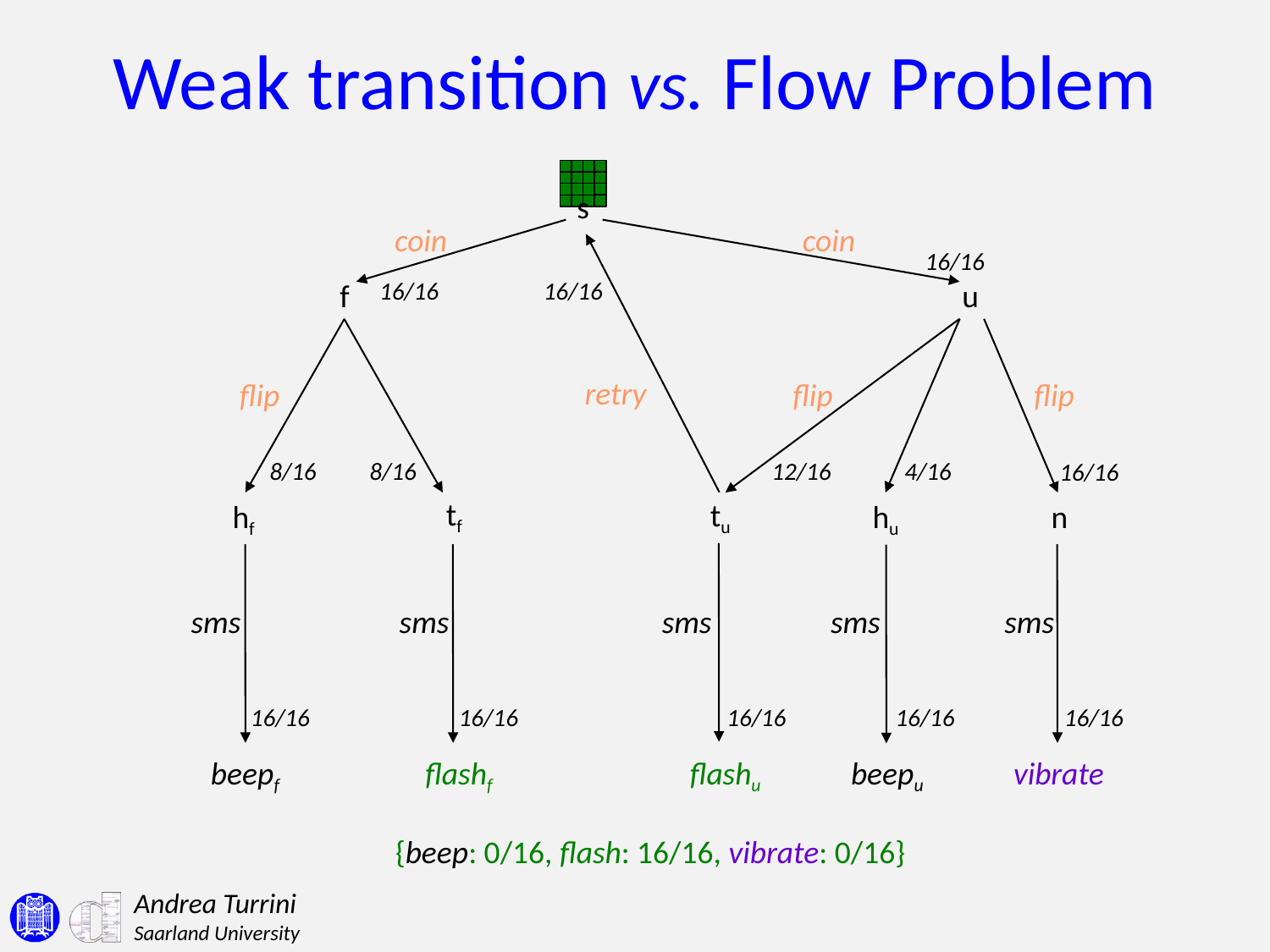

# Weak transition vs. Flow Problem

s

coin
coin

16/16
f
16/16
16/16
u

retry
flip
flip
flip
8/16
8/16
12/16
4/16
16/16
tf
tu
hf
hu
n

sms
sms
sms
sms
sms
16/16
16/16
16/16
16/16
16/16
beepf
flashf
flashu
beepu
vibrate
{beep: 0/16, flash: 16/16, vibrate: 0/16}